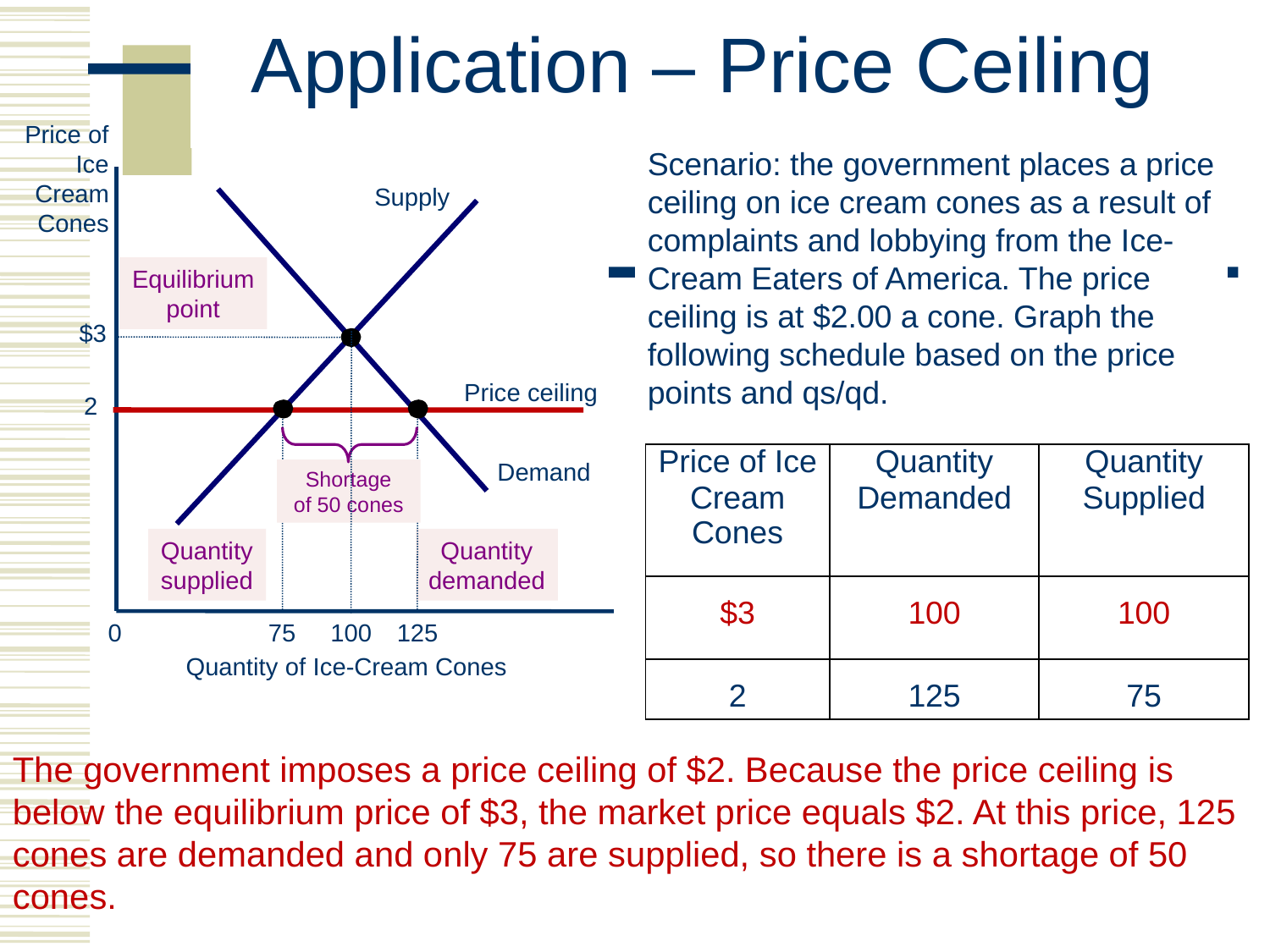

# Application – Price Ceiling
Price of
Ice
Cream
Cones
Scenario: the government places a price ceiling on ice cream cones as a result of complaints and lobbying from the Ice-Cream Eaters of America. The price ceiling is at $2.00 a cone. Graph the following schedule based on the price points and qs/qd.
Supply

Demand
Equilibrium
point
$3

Price ceiling
2

Shortage
of 50 cones

| Price of Ice Cream Cones | Quantity Demanded | Quantity Supplied |
| --- | --- | --- |
| $3 | 100 | 100 |
| 2 | 125 | 75 |
Quantity
supplied
Quantity
demanded
125
0
Quantity of Ice-Cream Cones
75     100
The government imposes a price ceiling of $2. Because the price ceiling is below the equilibrium price of $3, the market price equals $2. At this price, 125 cones are demanded and only 75 are supplied, so there is a shortage of 50 cones.